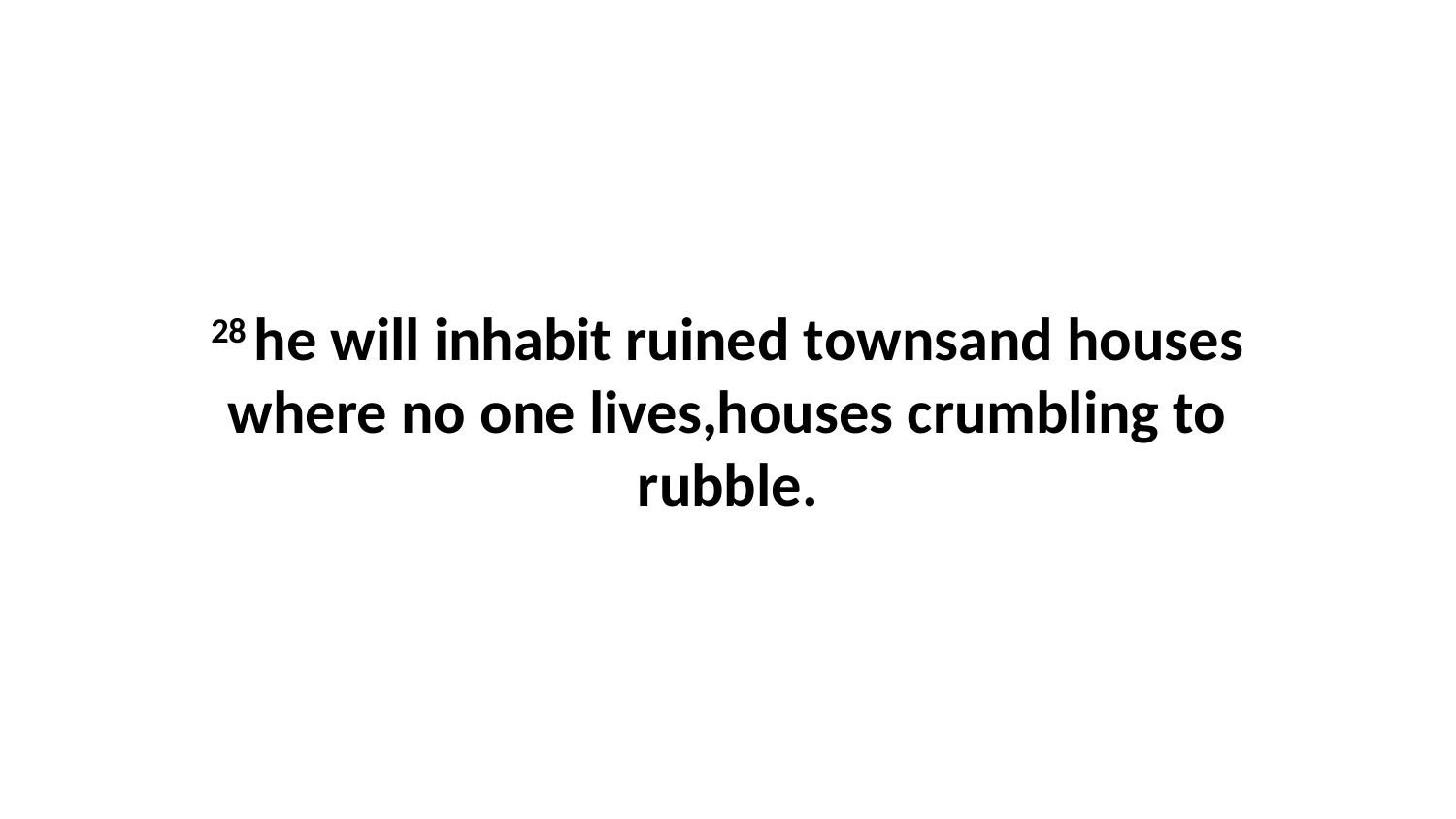

28 he will inhabit ruined townsand houses where no one lives,houses crumbling to rubble.